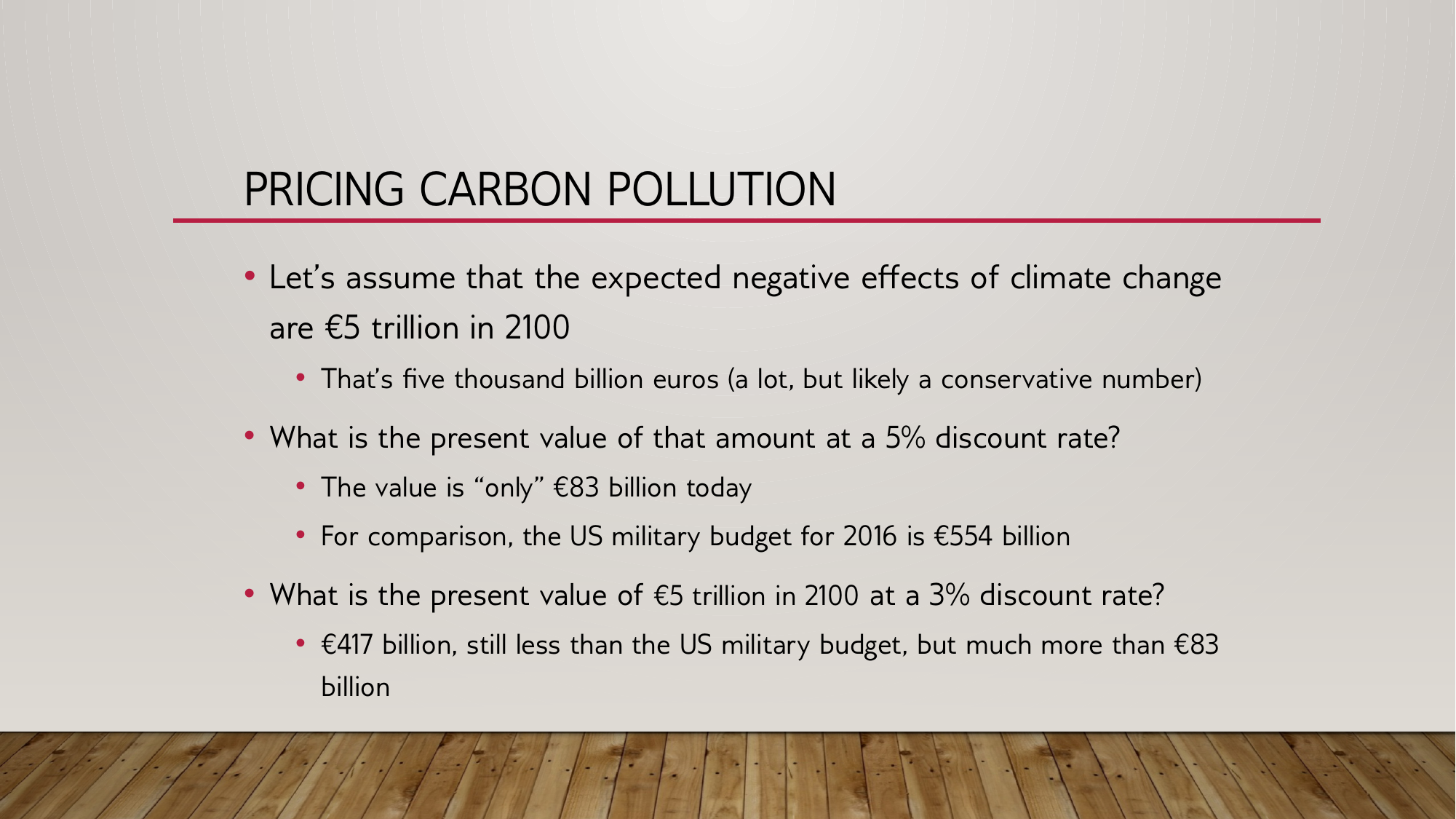

# Pricing Carbon Pollution
Let’s assume that the expected negative effects of climate change are €5 trillion in 2100
That’s five thousand billion euros (a lot, but likely a conservative number)
What is the present value of that amount at a 5% discount rate?
The value is “only” €83 billion today
For comparison, the US military budget for 2016 is €554 billion
What is the present value of €5 trillion in 2100 at a 3% discount rate?
€417 billion, still less than the US military budget, but much more than €83 billion